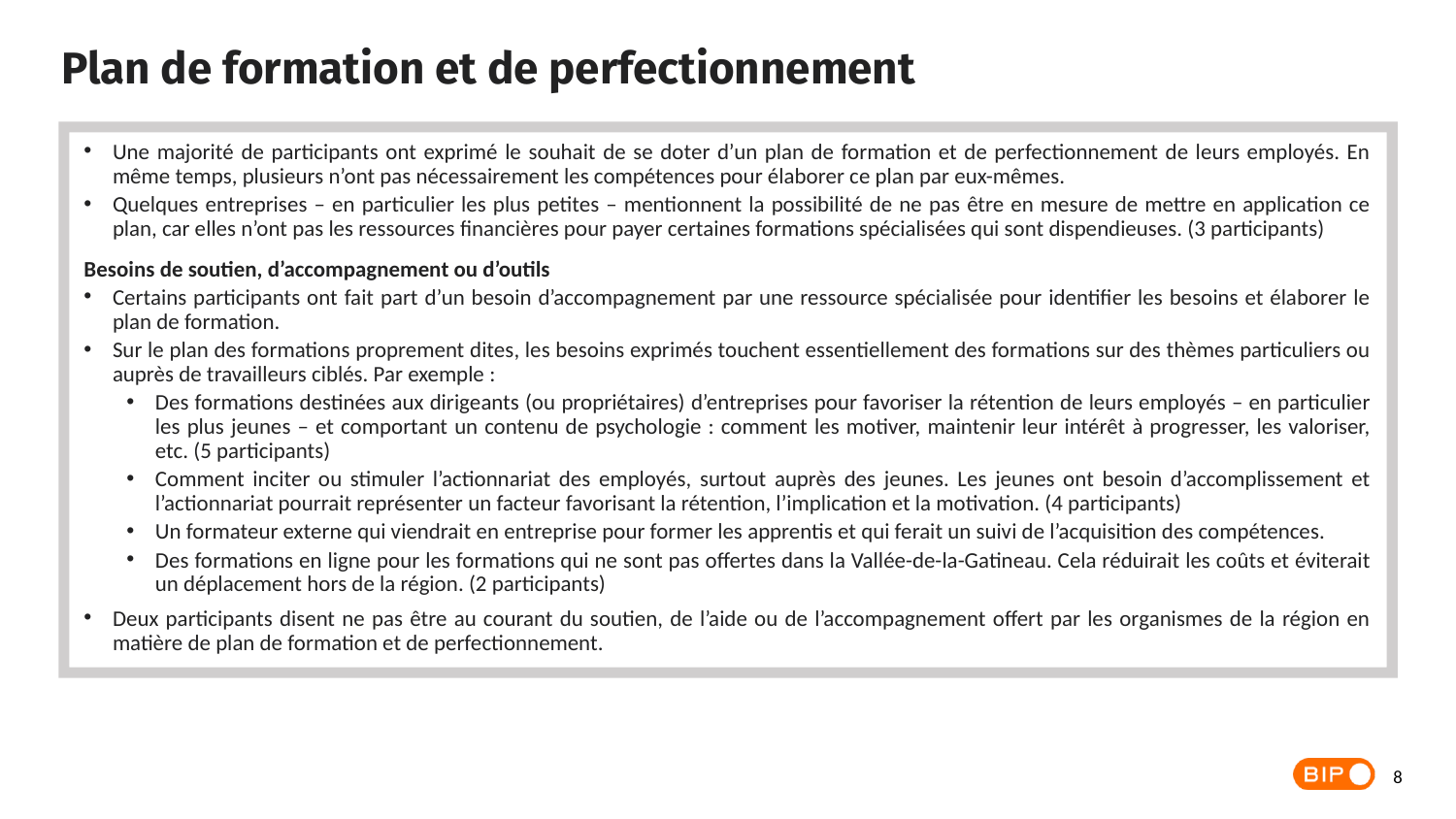

Plan de formation et de perfectionnement
Une majorité de participants ont exprimé le souhait de se doter d’un plan de formation et de perfectionnement de leurs employés. En même temps, plusieurs n’ont pas nécessairement les compétences pour élaborer ce plan par eux-mêmes.
Quelques entreprises – en particulier les plus petites – mentionnent la possibilité de ne pas être en mesure de mettre en application ce plan, car elles n’ont pas les ressources financières pour payer certaines formations spécialisées qui sont dispendieuses. (3 participants)
Besoins de soutien, d’accompagnement ou d’outils
Certains participants ont fait part d’un besoin d’accompagnement par une ressource spécialisée pour identifier les besoins et élaborer le plan de formation.
Sur le plan des formations proprement dites, les besoins exprimés touchent essentiellement des formations sur des thèmes particuliers ou auprès de travailleurs ciblés. Par exemple :
Des formations destinées aux dirigeants (ou propriétaires) d’entreprises pour favoriser la rétention de leurs employés – en particulier les plus jeunes – et comportant un contenu de psychologie : comment les motiver, maintenir leur intérêt à progresser, les valoriser, etc. (5 participants)
Comment inciter ou stimuler l’actionnariat des employés, surtout auprès des jeunes. Les jeunes ont besoin d’accomplissement et l’actionnariat pourrait représenter un facteur favorisant la rétention, l’implication et la motivation. (4 participants)
Un formateur externe qui viendrait en entreprise pour former les apprentis et qui ferait un suivi de l’acquisition des compétences.
Des formations en ligne pour les formations qui ne sont pas offertes dans la Vallée-de-la-Gatineau. Cela réduirait les coûts et éviterait un déplacement hors de la région. (2 participants)
Deux participants disent ne pas être au courant du soutien, de l’aide ou de l’accompagnement offert par les organismes de la région en matière de plan de formation et de perfectionnement.
8